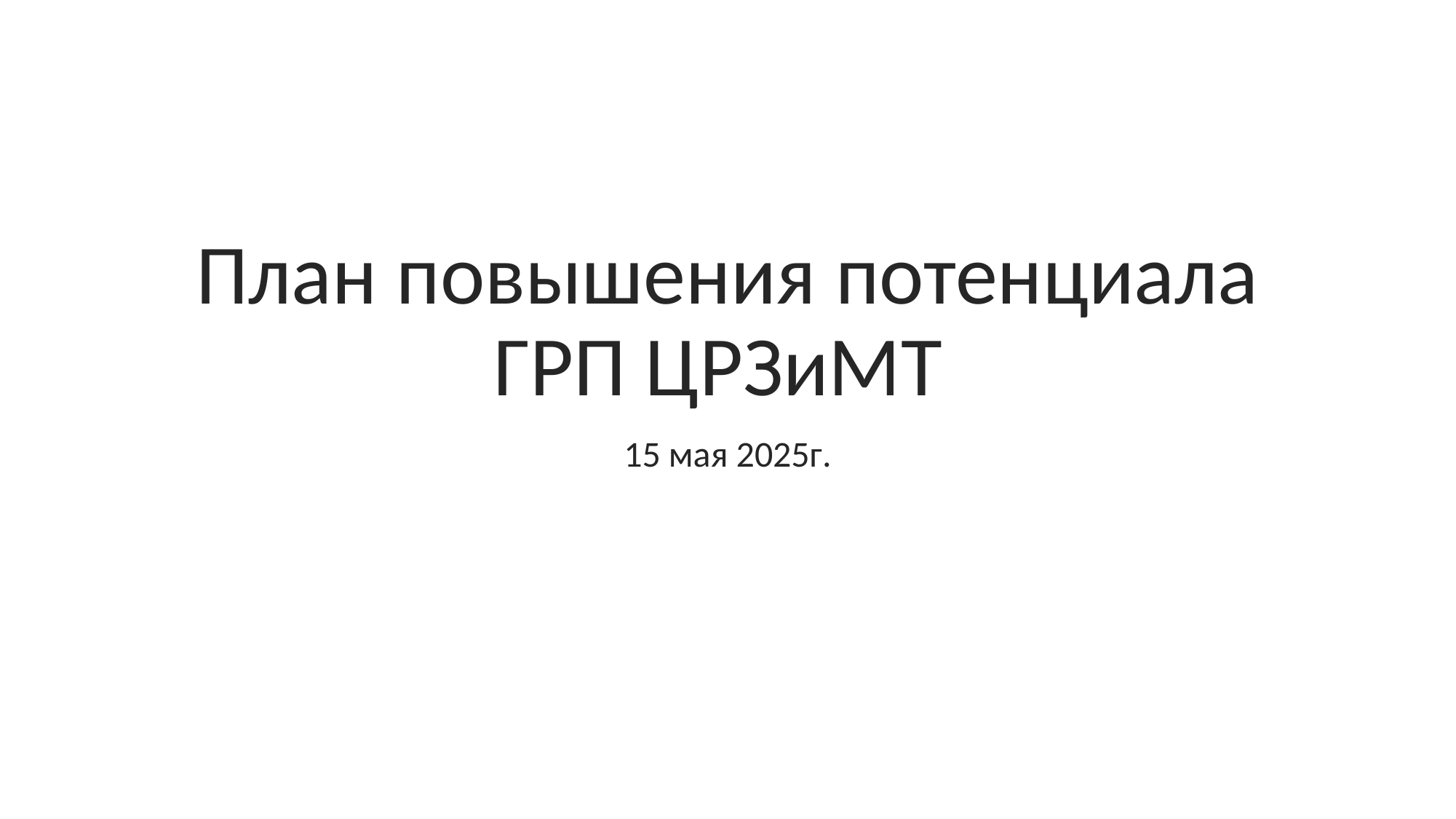

# План повышения потенциала ГРП ЦРЗиМТ
15 мая 2025г.